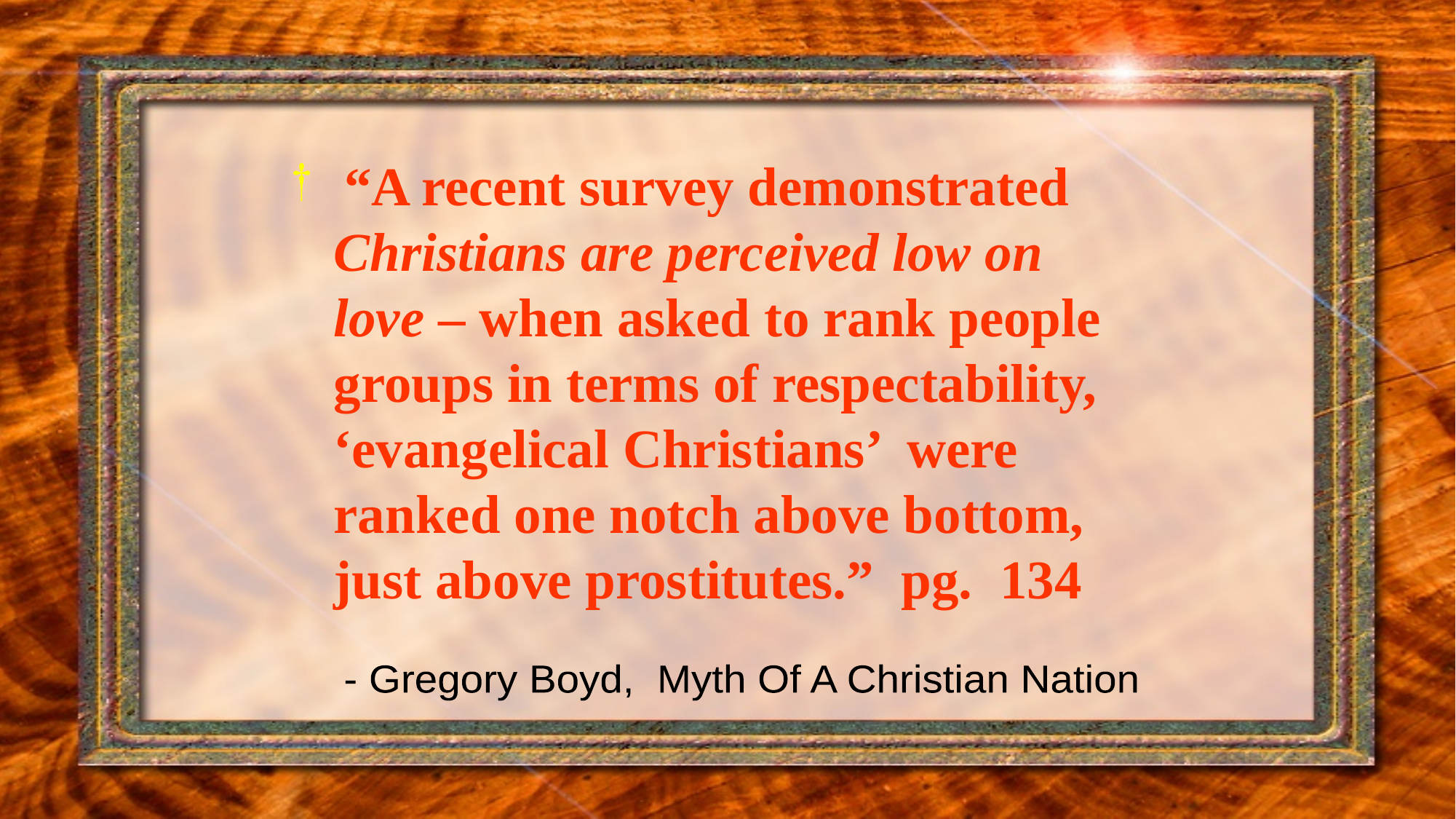

“A recent survey demonstrated Christians are perceived low on love – when asked to rank people groups in terms of respectability,  ‘evangelical Christians’  were ranked one notch above bottom,  just above prostitutes.”  pg.  134
- Gregory Boyd,  Myth Of A Christian Nation